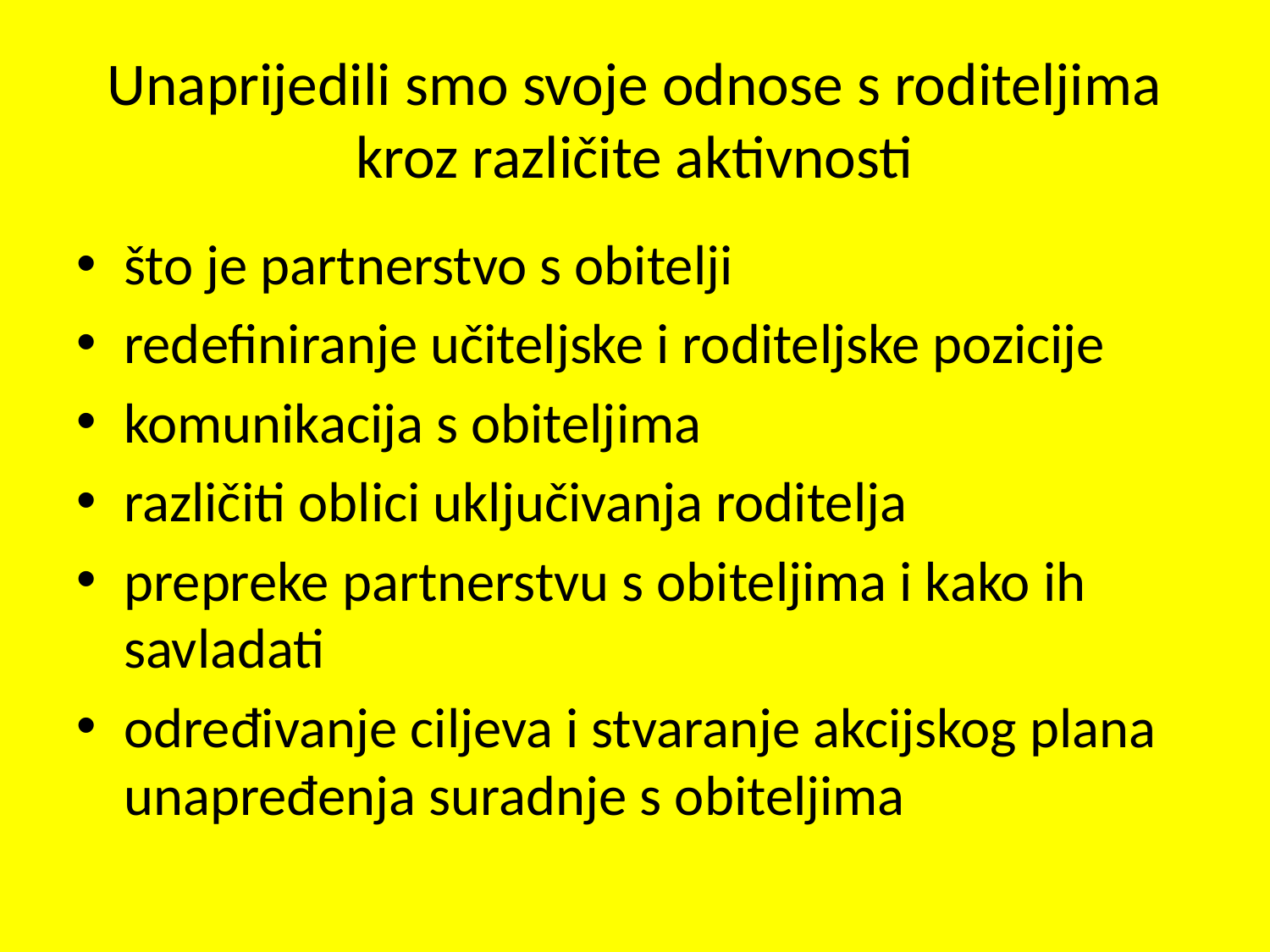

# Unaprijedili smo svoje odnose s roditeljima kroz različite aktivnosti
što je partnerstvo s obitelji
redefiniranje učiteljske i roditeljske pozicije
komunikacija s obiteljima
različiti oblici uključivanja roditelja
prepreke partnerstvu s obiteljima i kako ih savladati
određivanje ciljeva i stvaranje akcijskog plana unapređenja suradnje s obiteljima